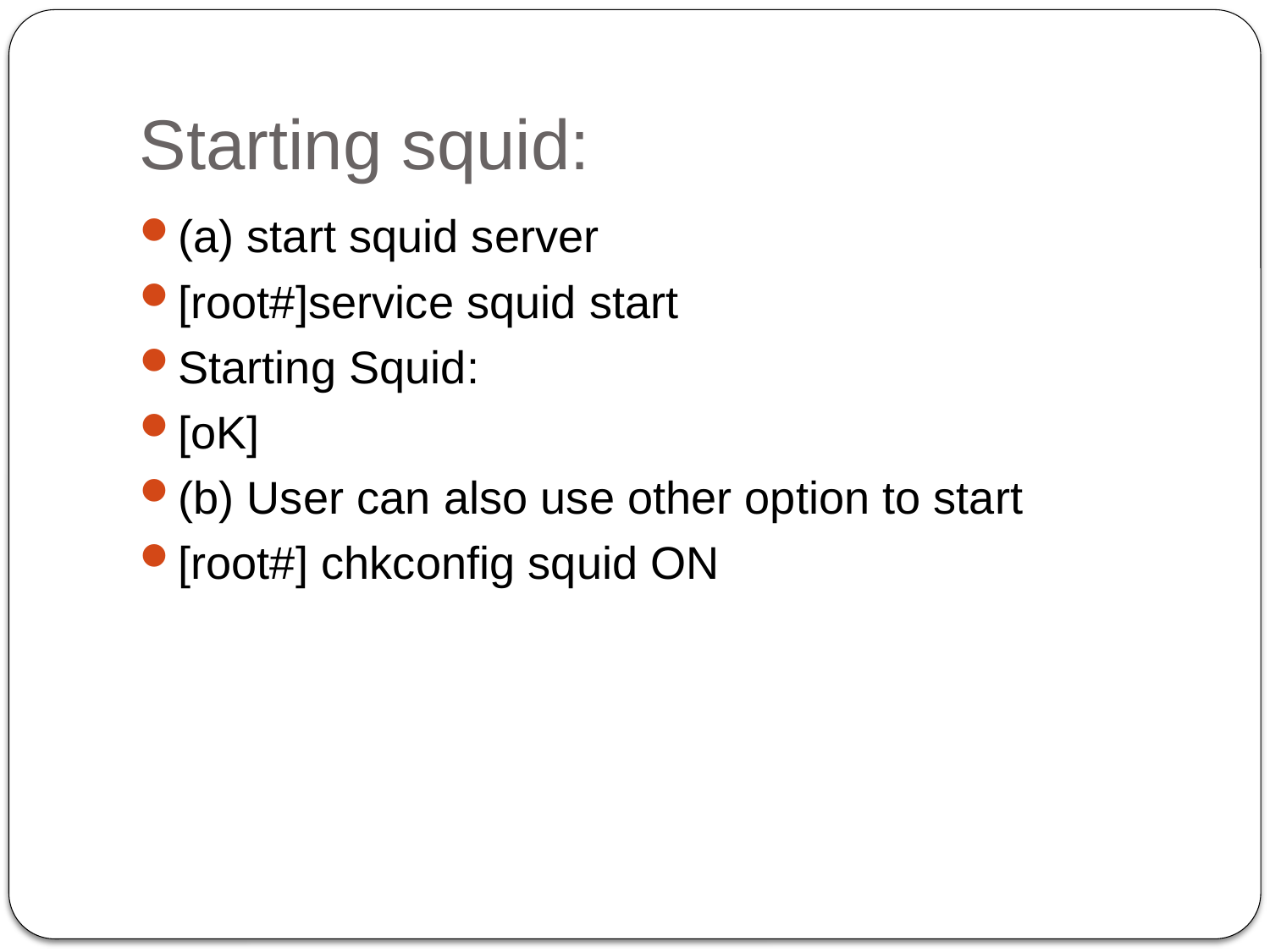

# Starting squid:
(a) start squid server
[root#]service squid start
Starting Squid:
[oK]
(b) User can also use other option to start
[root#] chkconfig squid ON